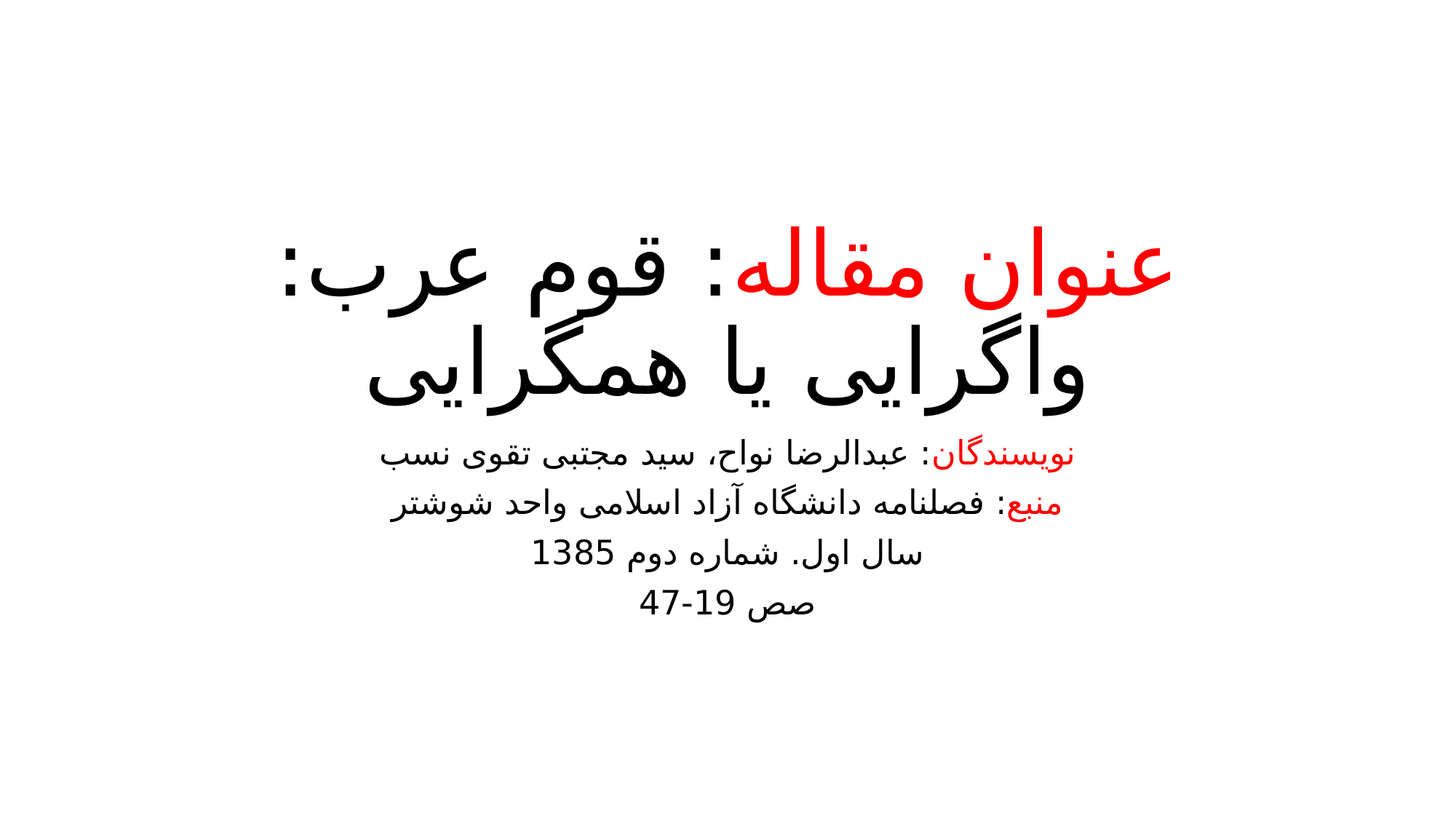

# عنوان مقاله: قوم عرب: واگرایی یا همگرایی
نویسندگان: عبدالرضا نواح، سید مجتبی تقوی نسب
منبع: فصلنامه دانشگاه آزاد اسلامی واحد شوشتر
سال اول. شماره دوم 1385
صص 19-47